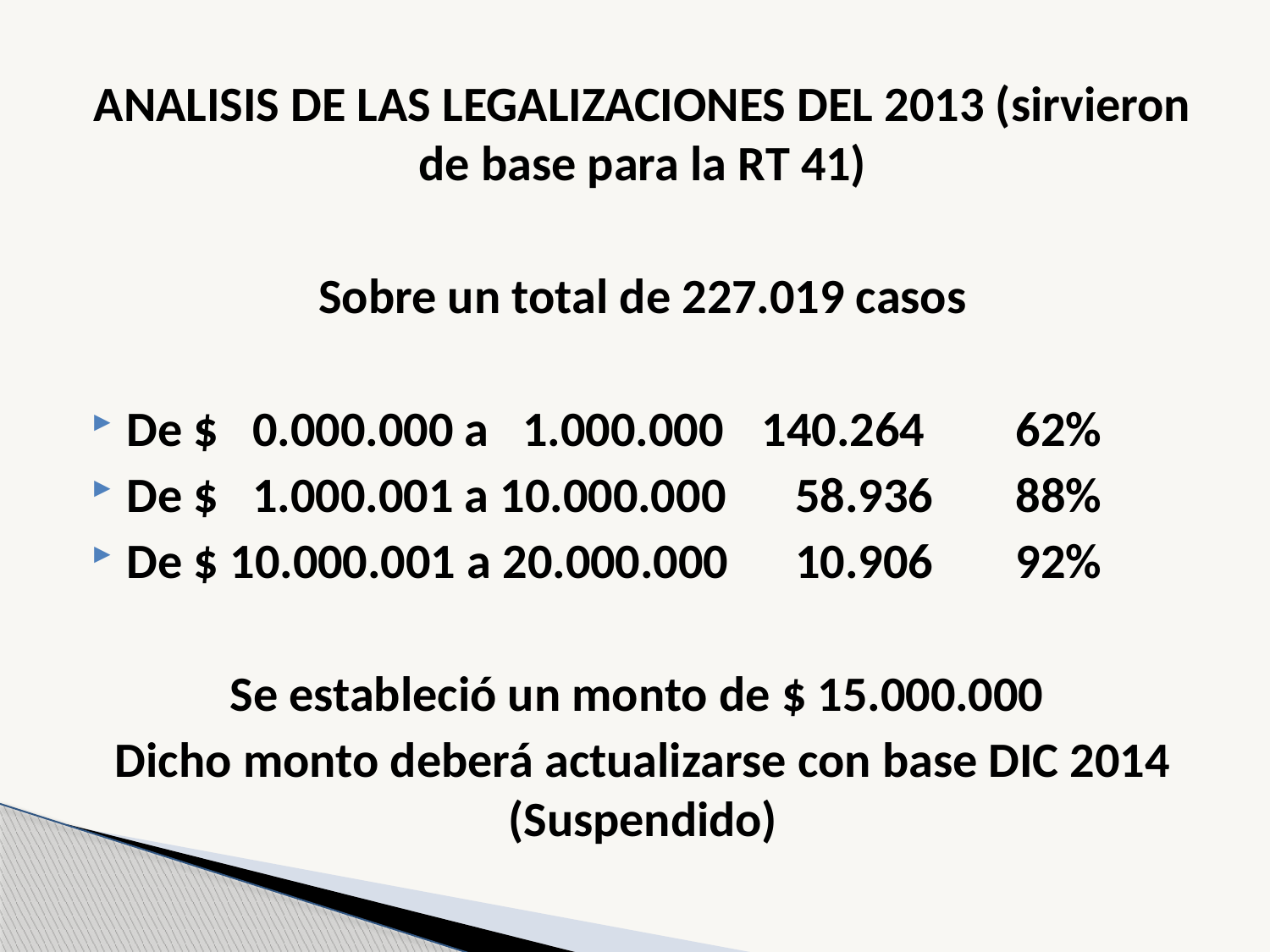

ANALISIS DE LAS LEGALIZACIONES DEL 2013 (sirvieron de base para la RT 41)

Sobre un total de 227.019 casos

De $   0.000.000 a   1.000.000 	140.264	62%
De $   1.000.001 a 10.000.000	   58.936	88%
De $ 10.000.001 a 20.000.000	   10.906	92%

Se estableció un monto de $ 15.000.000
Dicho monto deberá actualizarse con base DIC 2014 (Suspendido)